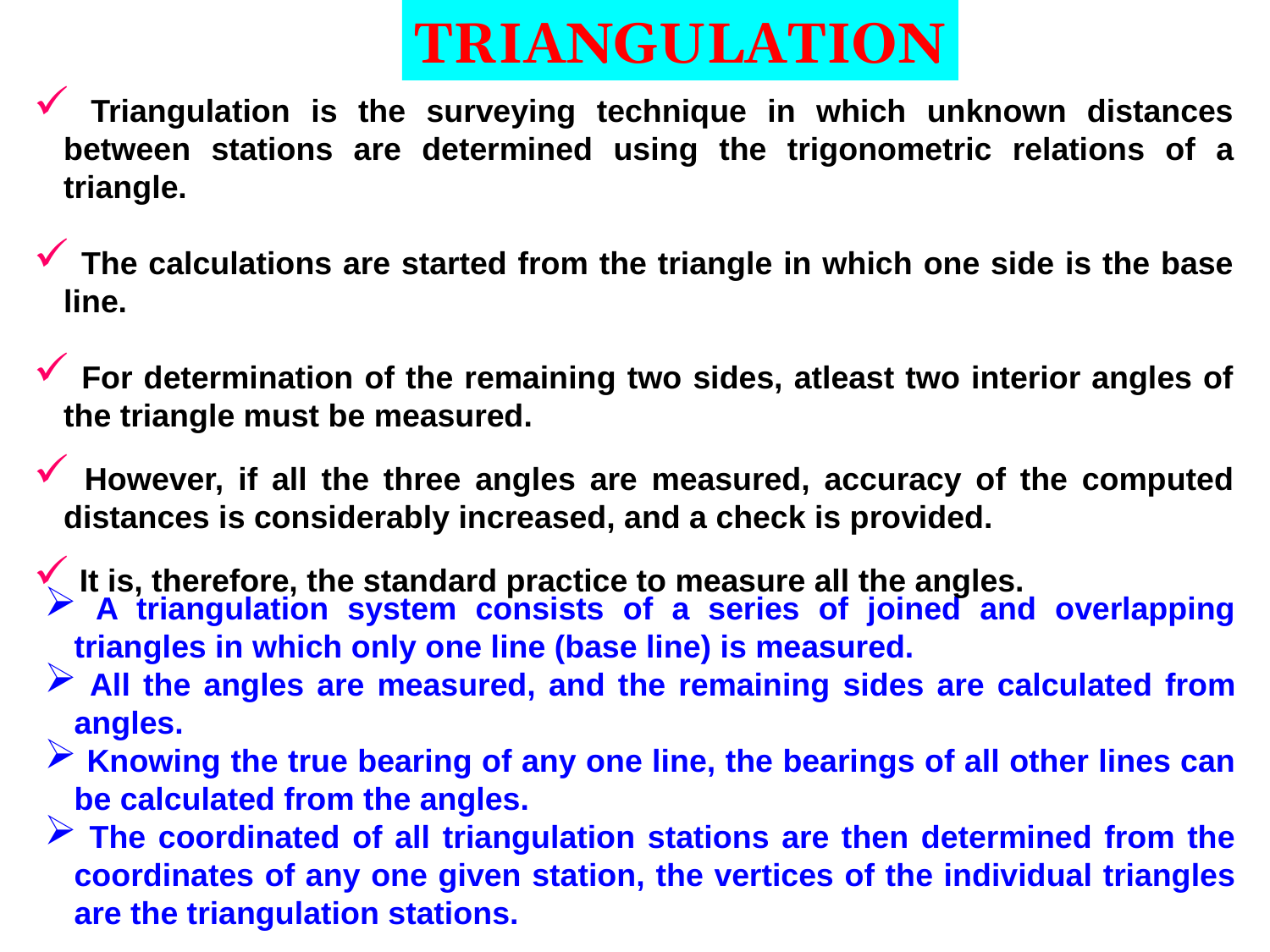

TRIANGULATION
 Triangulation is the surveying technique in which unknown distances between stations are determined using the trigonometric relations of a triangle.

 The calculations are started from the triangle in which one side is the base line.

 For determination of the remaining two sides, atleast two interior angles of the triangle must be measured.

 However, if all the three angles are measured, accuracy of the computed distances is considerably increased, and a check is provided.

 It is, therefore, the standard practice to measure all the angles.
 A triangulation system consists of a series of joined and overlapping triangles in which only one line (base line) is measured.
 All the angles are measured, and the remaining sides are calculated from angles.
 Knowing the true bearing of any one line, the bearings of all other lines can be calculated from the angles.
 The coordinated of all triangulation stations are then determined from the coordinates of any one given station, the vertices of the individual triangles are the triangulation stations.